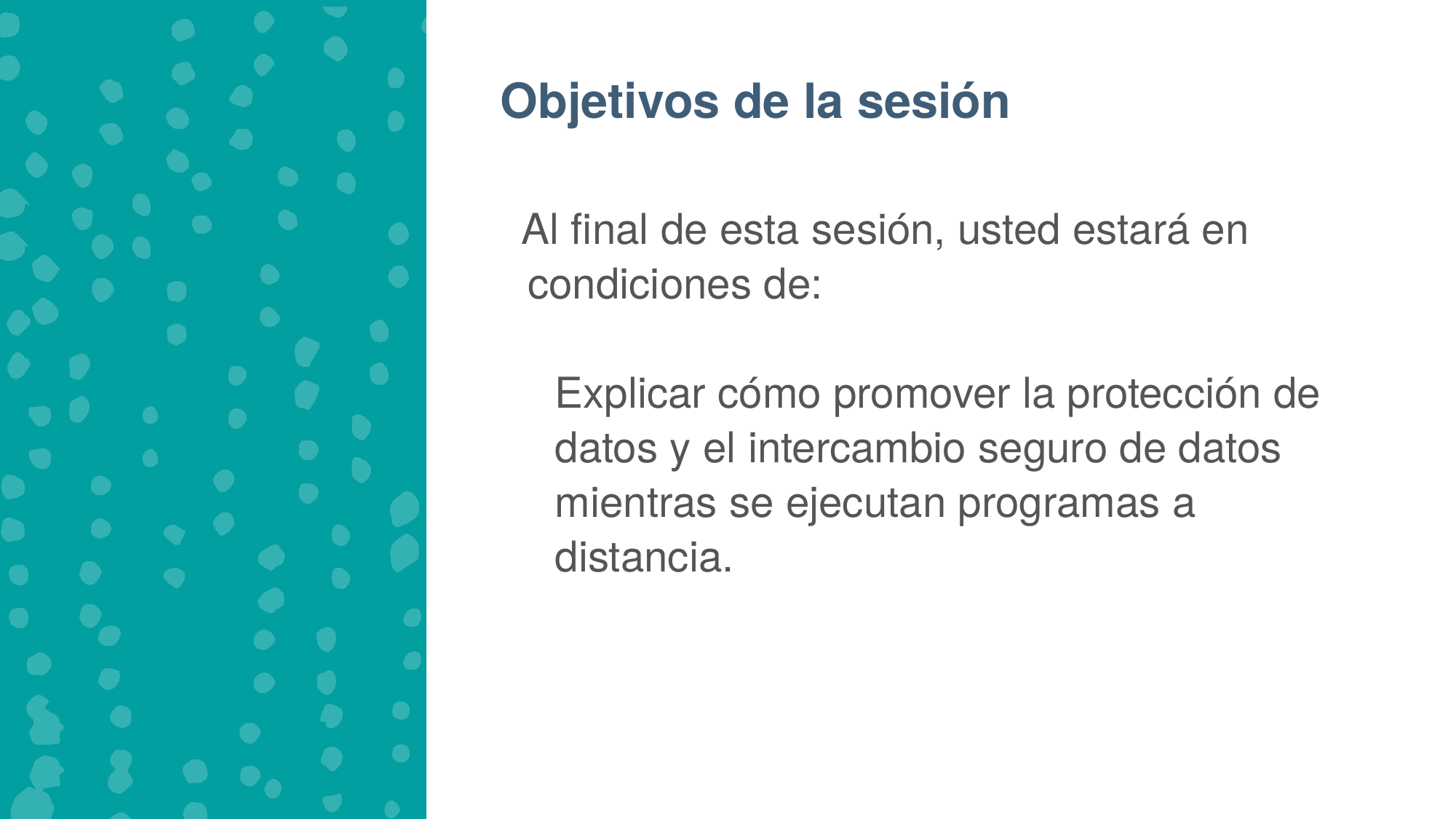

Objetivos de la sesión
Al final de esta sesión, usted estará en condiciones de:

Explicar cómo promover la protección de datos y el intercambio seguro de datos mientras se ejecutan programas a distancia.